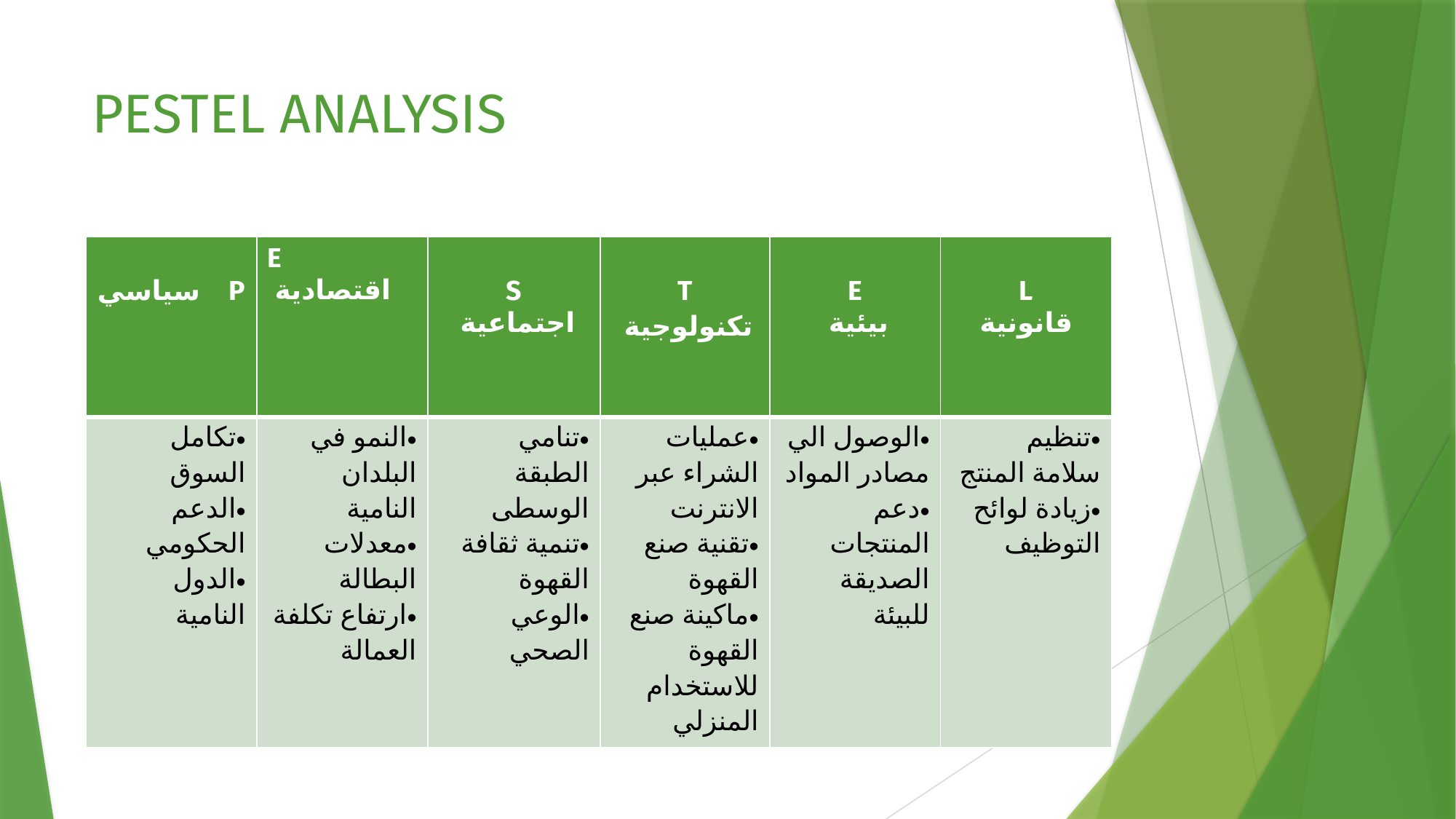

# PESTEL ANALYSIS
| P سياسي | E اقتصادية | S اجتماعية | T تكنولوجية | E بيئية | L قانونية |
| --- | --- | --- | --- | --- | --- |
| تكامل السوق الدعم الحكومي الدول النامية | النمو في البلدان النامية معدلات البطالة ارتفاع تكلفة العمالة | تنامي الطبقة الوسطى تنمية ثقافة القهوة الوعي الصحي | عمليات الشراء عبر الانترنت تقنية صنع القهوة ماكينة صنع القهوة للاستخدام المنزلي | الوصول الي مصادر المواد دعم المنتجات الصديقة للبيئة | تنظيم سلامة المنتج زيادة لوائح التوظيف |